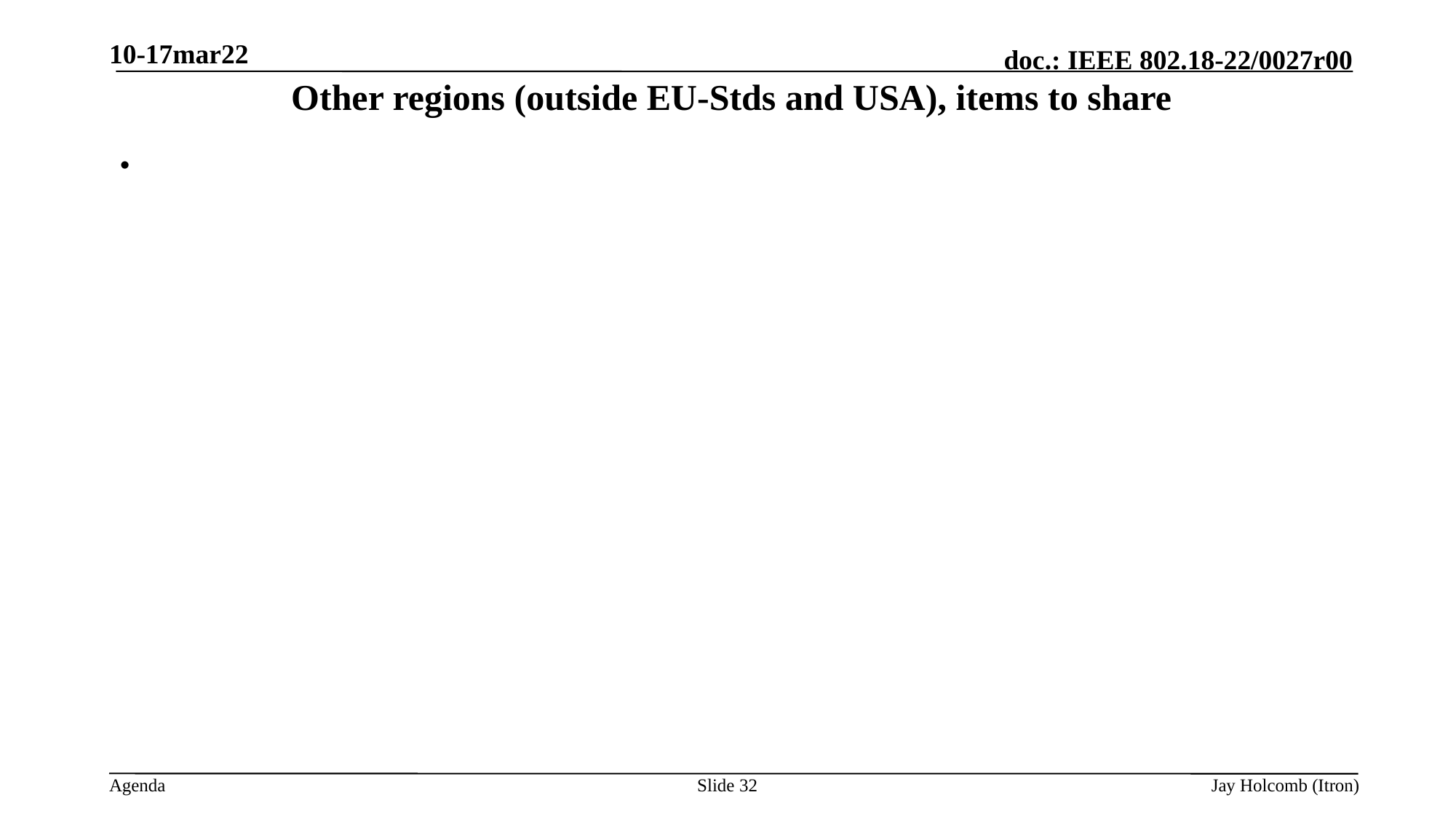

10-17mar22
# Other regions (outside EU-Stds and USA), items to share

Slide 32
Jay Holcomb (Itron)